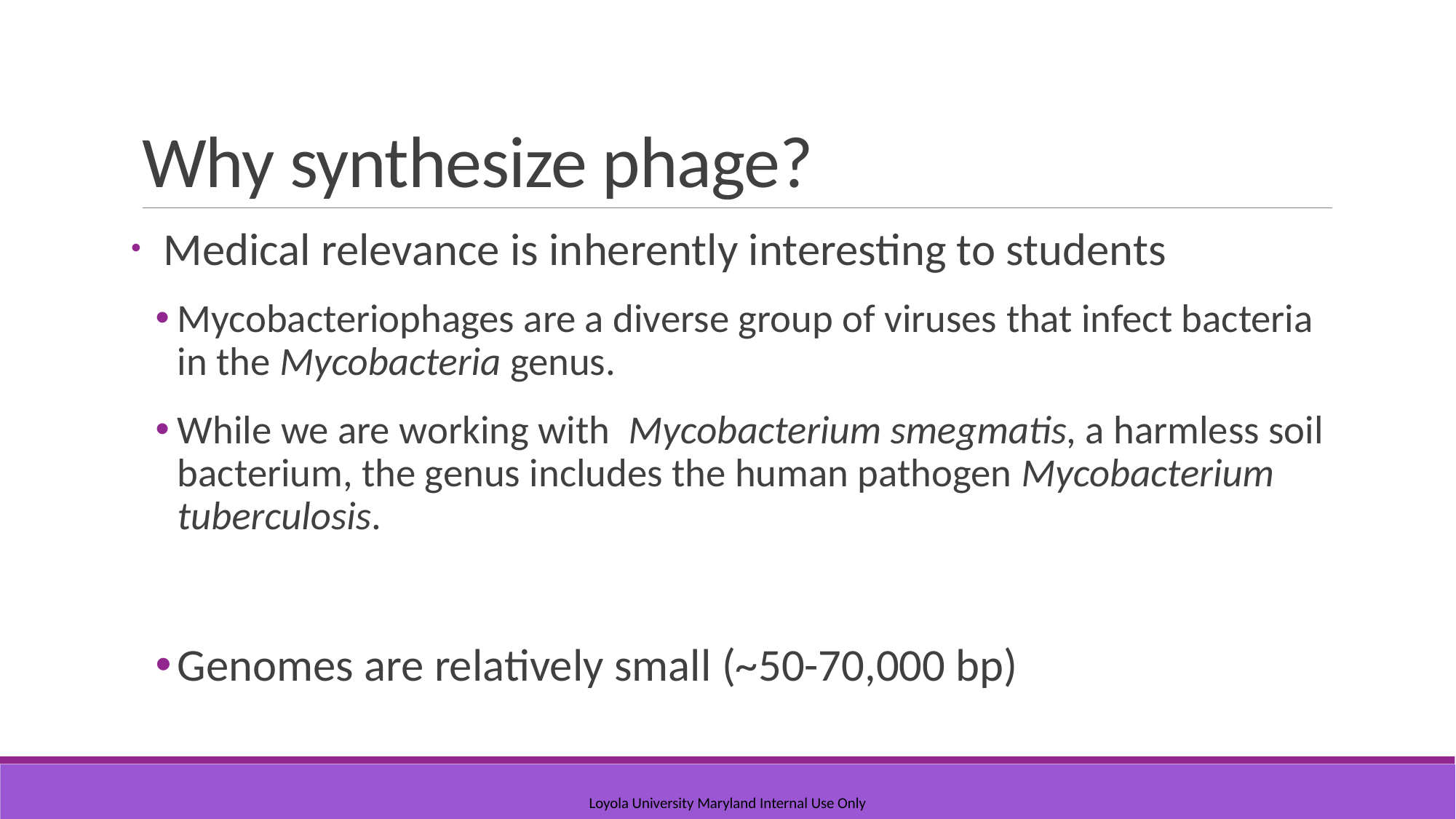

# Why synthesize phage?
   Medical relevance is inherently interesting to students
Mycobacteriophages are a diverse group of viruses that infect bacteria in the Mycobacteria genus.
While we are working with  Mycobacterium smegmatis, a harmless soil bacterium, the genus includes the human pathogen Mycobacterium tuberculosis.

Genomes are relatively small (~50-70,000 bp)